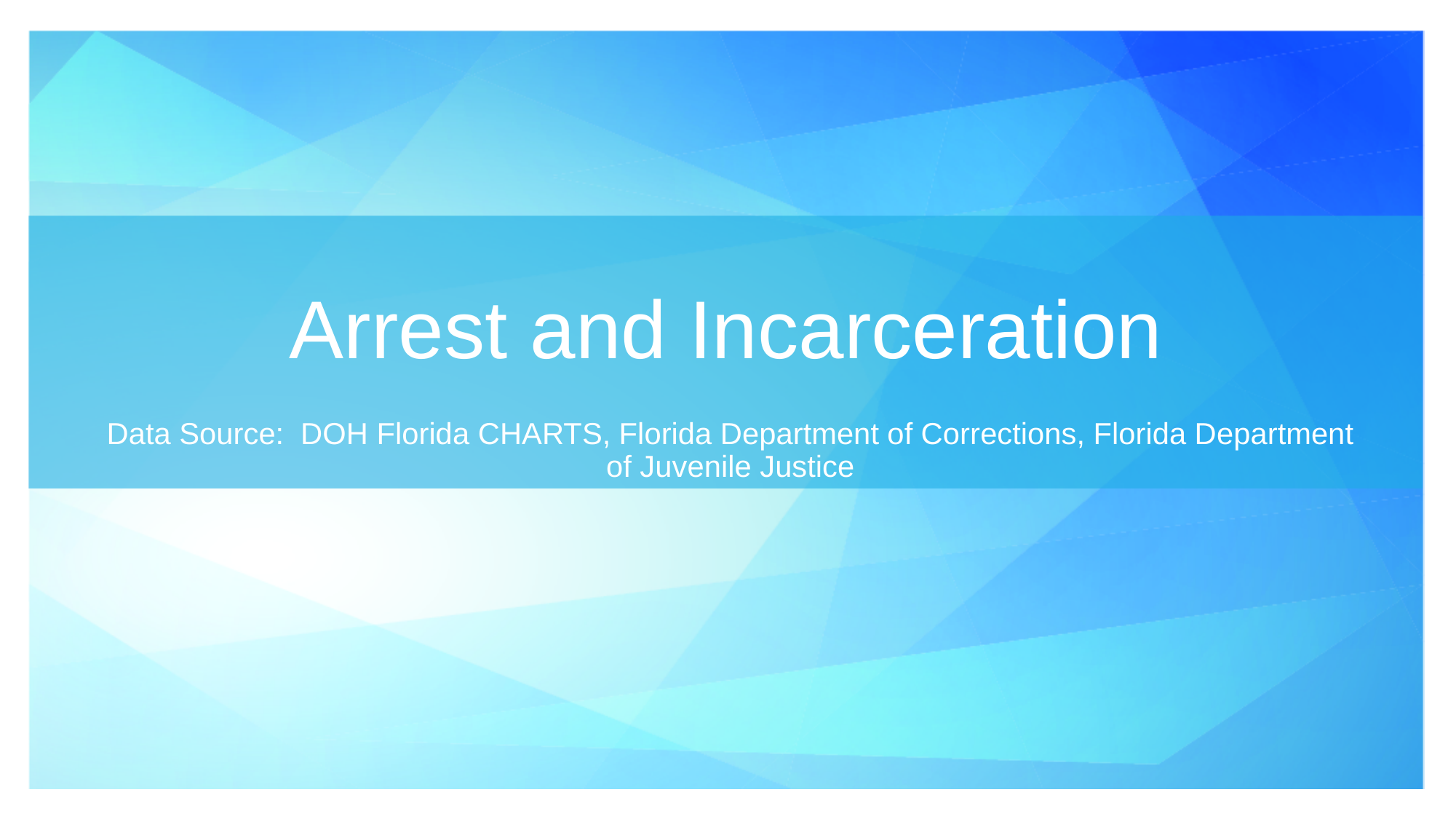

# Arrest and Incarceration
Data Source:  DOH Florida CHARTS, Florida Department of Corrections, Florida Department of Juvenile Justice